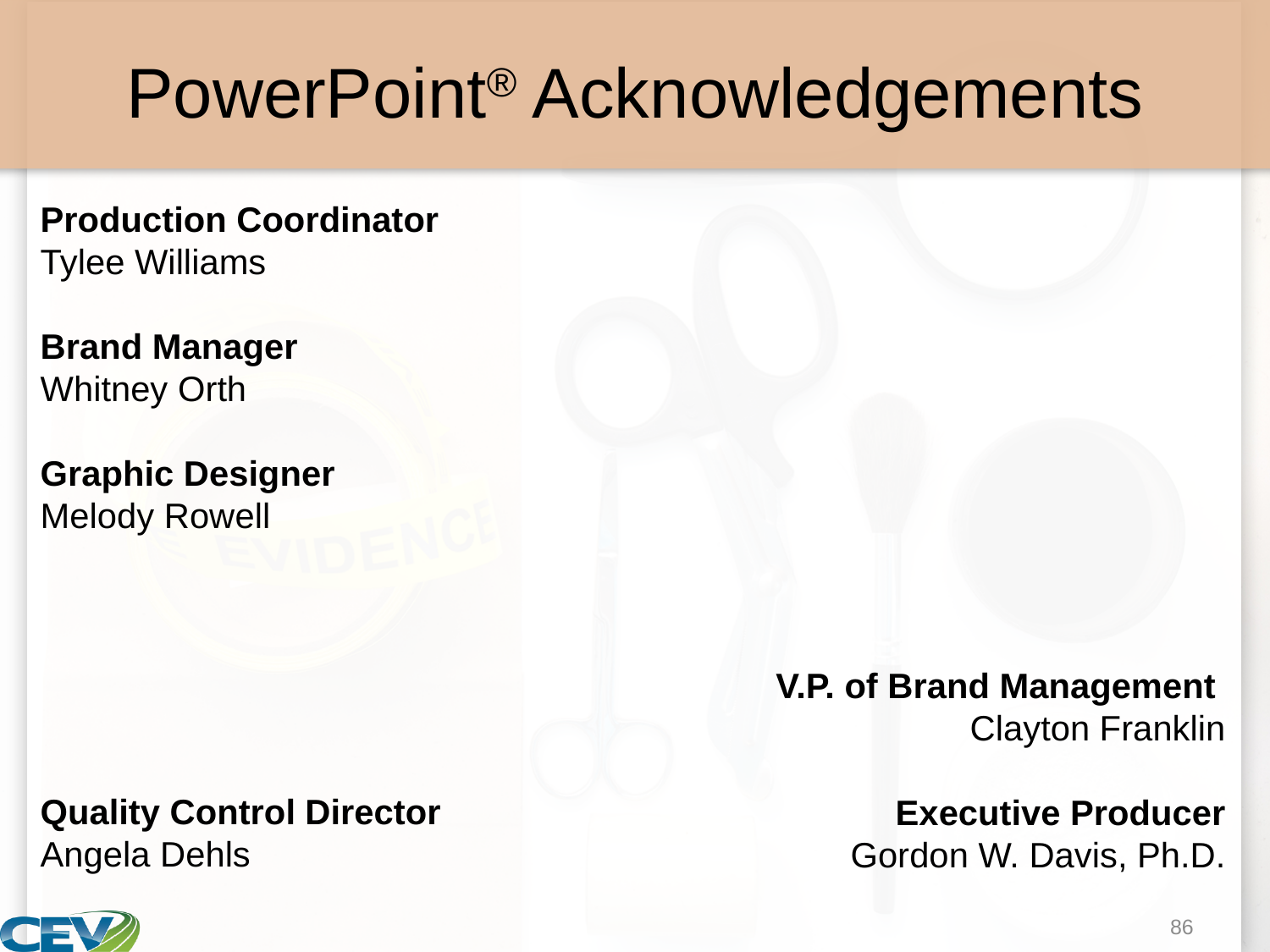

# PowerPoint® Acknowledgements

V.P. of Brand Management
Clayton Franklin

Executive Producer
Gordon W. Davis, Ph.D.

Production Coordinator
Tylee Williams

Brand Manager
Whitney Orth

Graphic Designer
Melody Rowell

Quality Control Director
Angela Dehls
86